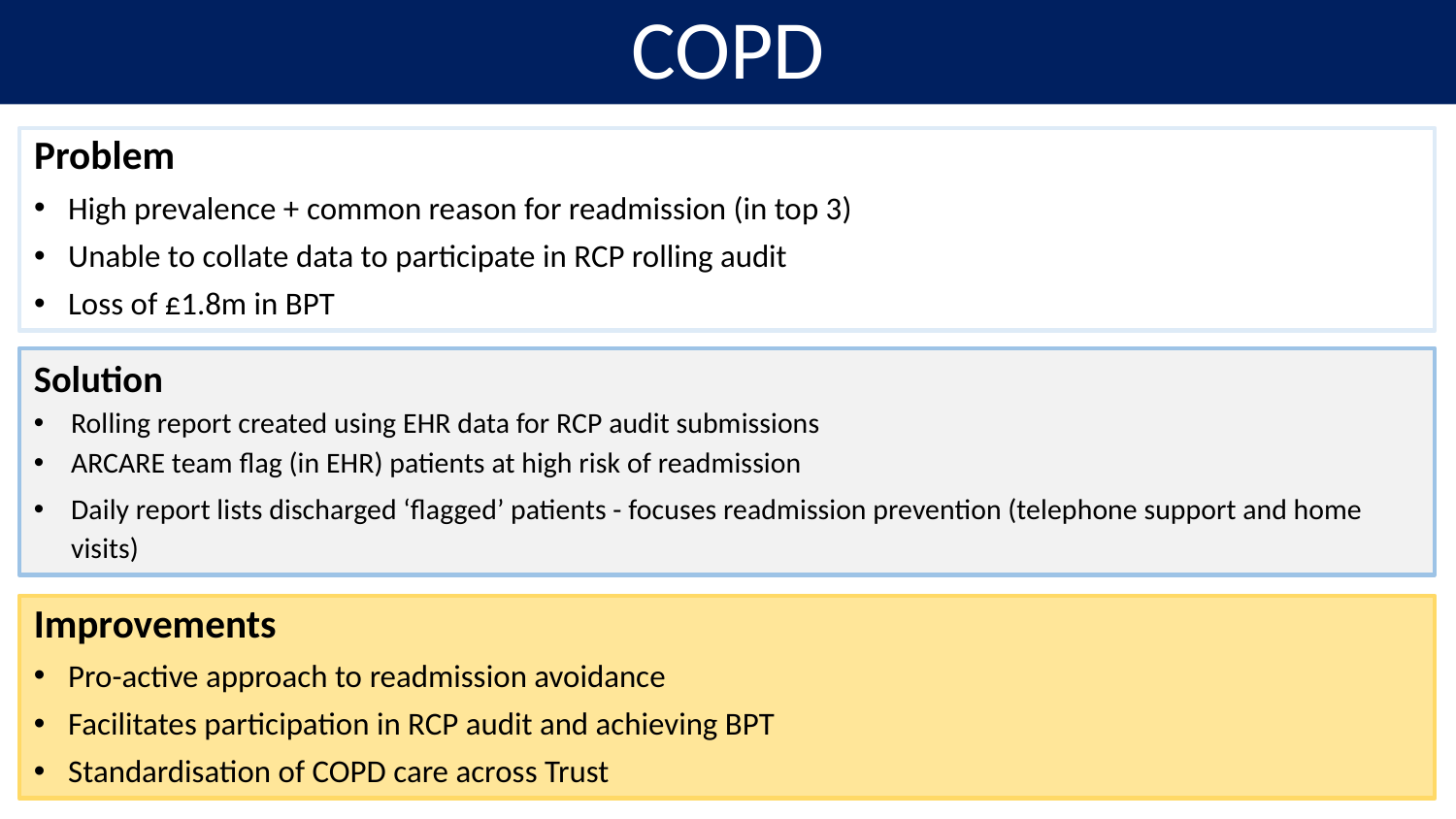

# COPD
Problem
High prevalence + common reason for readmission (in top 3)
Unable to collate data to participate in RCP rolling audit
Loss of £1.8m in BPT

Solution
Rolling report created using EHR data for RCP audit submissions
ARCARE team flag (in EHR) patients at high risk of readmission
Daily report lists discharged ‘flagged’ patients - focuses readmission prevention (telephone support and home visits)
Improvements
Pro-active approach to readmission avoidance
Facilitates participation in RCP audit and achieving BPT
Standardisation of COPD care across Trust